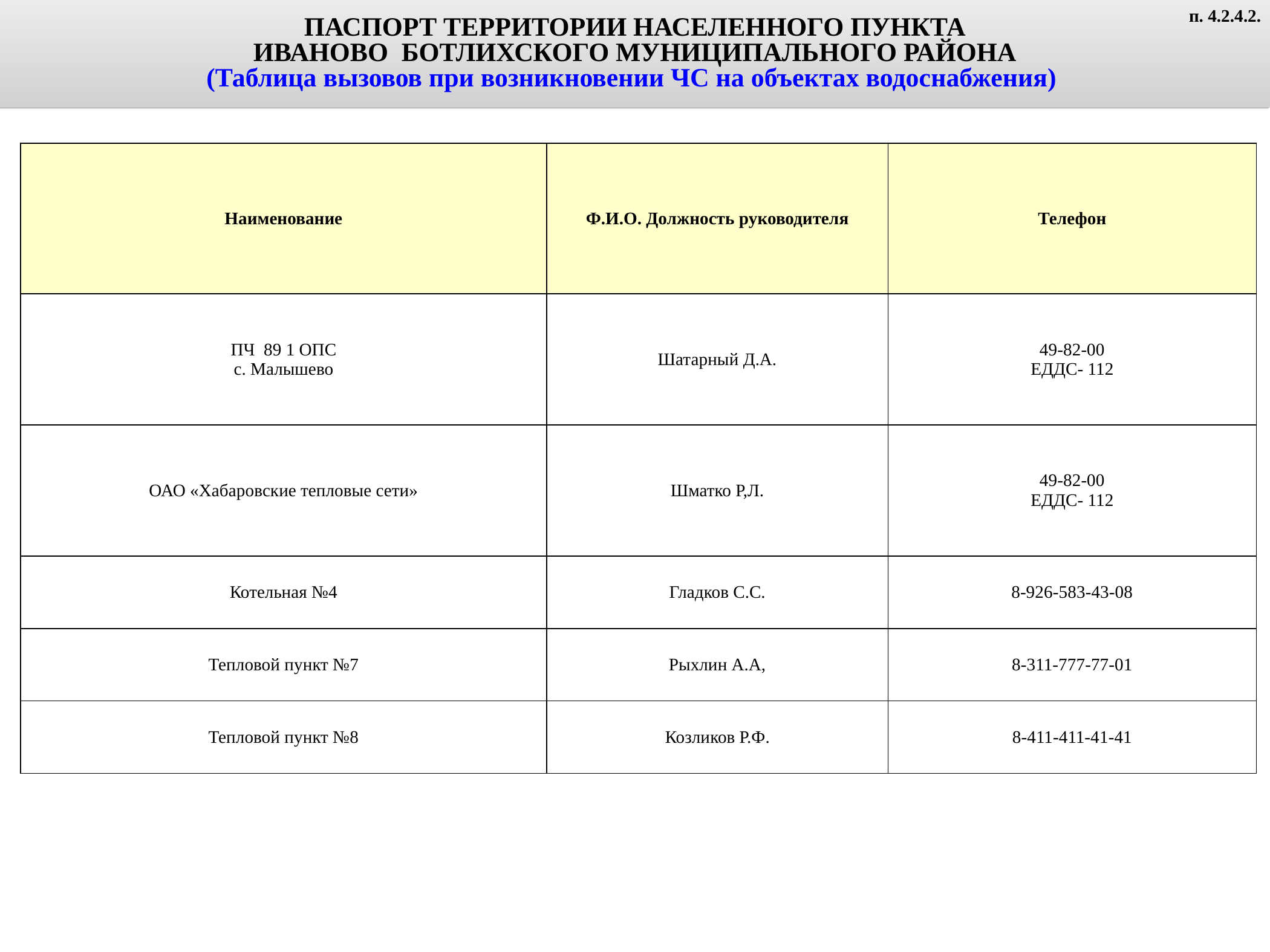

ПАСПОРТ ТЕРРИТОРИИ НАСЕЛЕННОГО ПУНКТА
ИВАНОВО  БОТЛИХСКОГО МУНИЦИПАЛЬНОГО РАЙОНА
(Таблица вызовов при возникновении ЧС на объектах водоснабжения)
п. 4.2.4.2.
| Наименование | Ф.И.О. Должность руководителя | Телефон |
| --- | --- | --- |
| ПЧ 89 1 ОПС с. Малышево | Шатарный Д.А. | 49-82-00 ЕДДС- 112 |
| ОАО «Хабаровские тепловые сети» | Шматко Р,Л. | 49-82-00 ЕДДС- 112 |
| Котельная №4 | Гладков С.С. | 8-926-583-43-08 |
| Тепловой пункт №7 | Рыхлин А.А, | 8-311-777-77-01 |
| Тепловой пункт №8 | Козликов Р.Ф. | 8-411-411-41-41 |